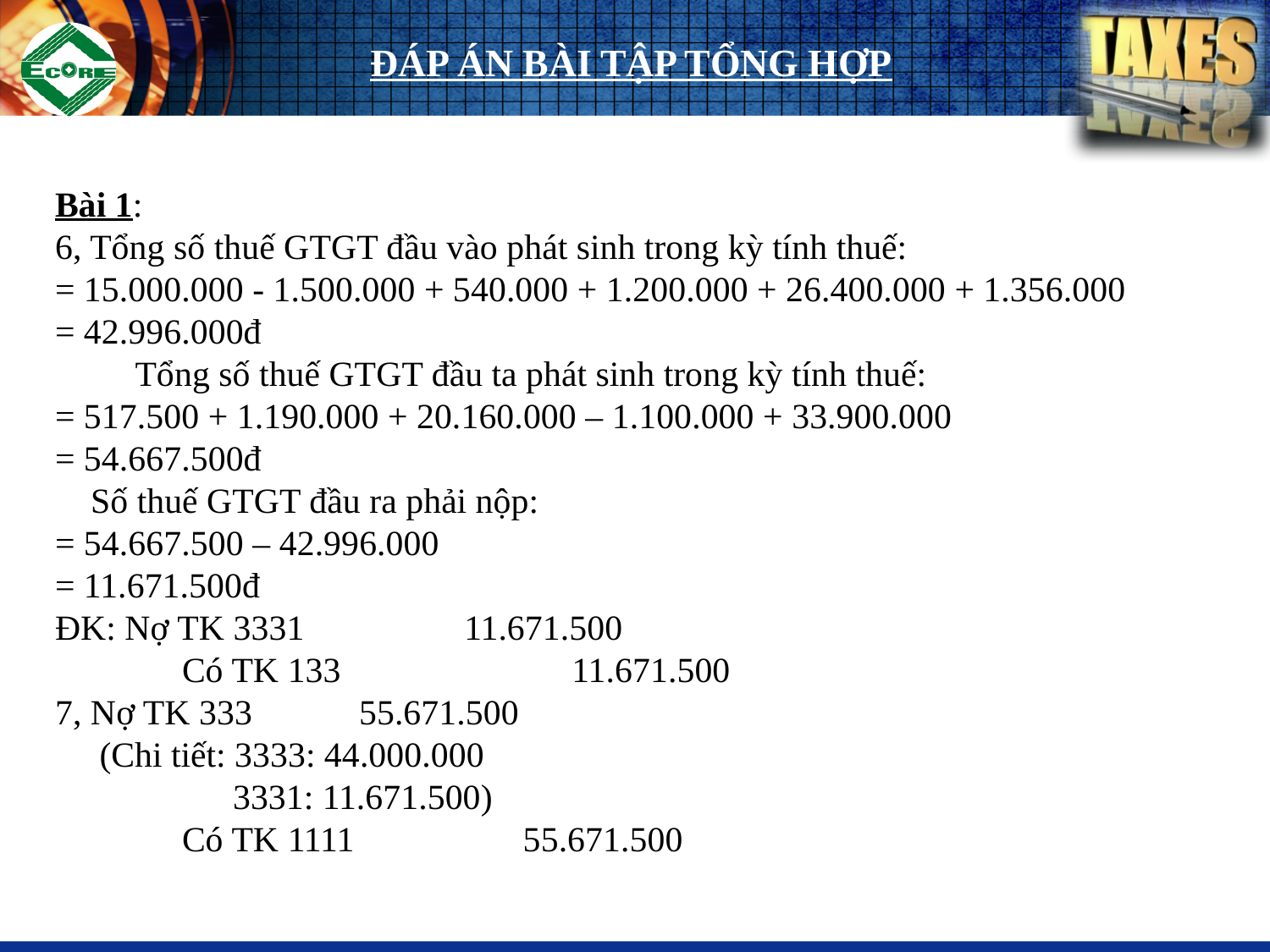

ĐÁP ÁN BÀI TẬP TỔNG HỢP
Bài 1:
6, Tổng số thuế GTGT đầu vào phát sinh trong kỳ tính thuế:
= 15.000.000 - 1.500.000 + 540.000 + 1.200.000 + 26.400.000 + 1.356.000
= 42.996.000đ
         Tổng số thuế GTGT đầu ta phát sinh trong kỳ tính thuế:
= 517.500 + 1.190.000 + 20.160.000 – 1.100.000 + 33.900.000
= 54.667.500đ
    Số thuế GTGT đầu ra phải nộp:
= 54.667.500 – 42.996.000
= 11.671.500đ
ĐK: Nợ TK 3331                  11.671.500
             	Có TK 133                          11.671.500
7, Nợ TK 333            55.671.500
     (Chi tiết: 3333: 44.000.000
                    3331: 11.671.500)
           	Có TK 1111                   55.671.500